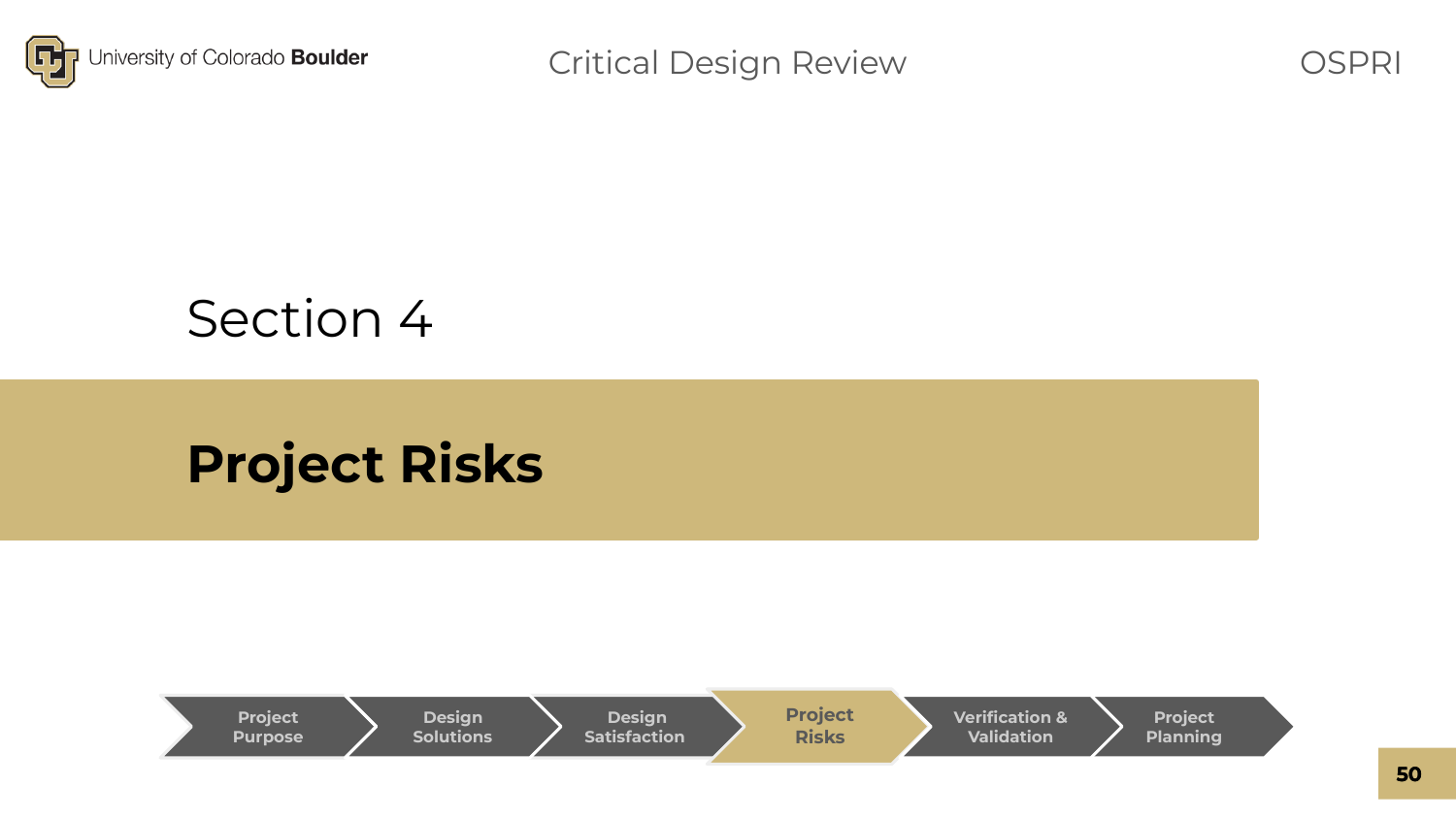

Section 4

# Project Risks
Project Risks
Project Purpose
Design Solutions
Design Satisfaction
Verification & Validation
Project Planning
50
50